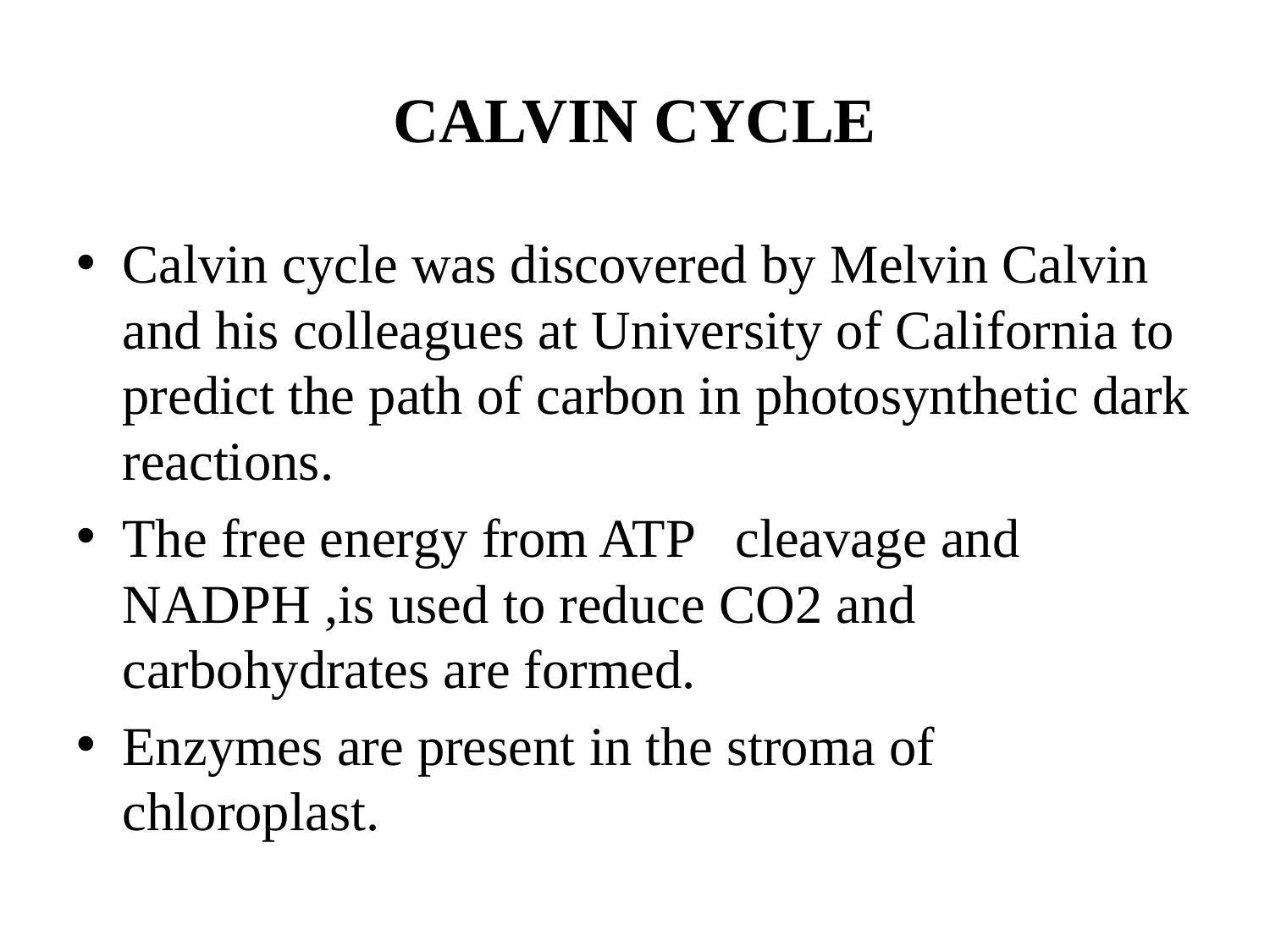

# CALVIN CYCLE
Calvin cycle was discovered by Melvin Calvin and his colleagues at University of California to predict the path of carbon in photosynthetic dark reactions.
The free energy from ATP   cleavage and NADPH ,is used to reduce CO2 and carbohydrates are formed.
Enzymes are present in the stroma of chloroplast.